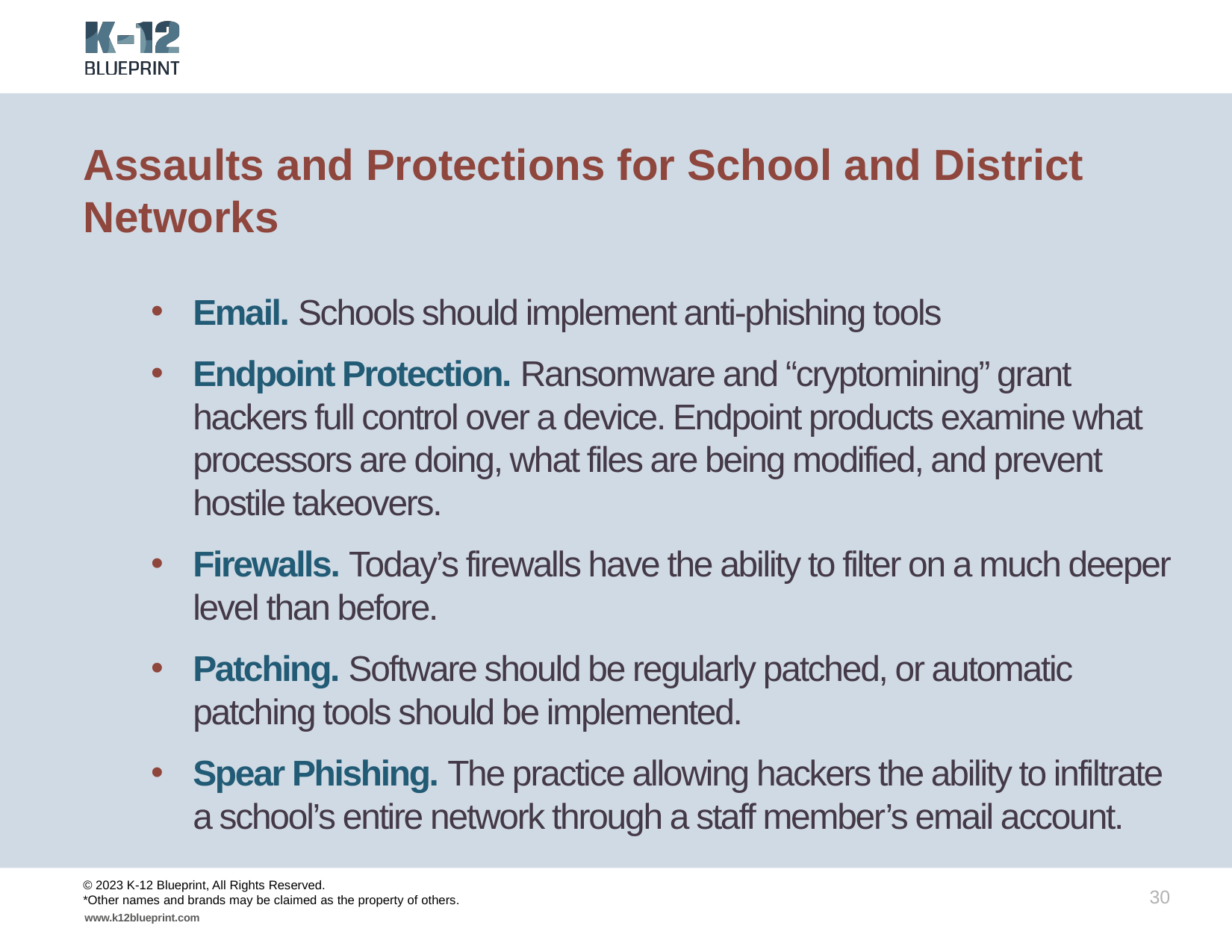

# Assaults and Protections for School and District Networks
Email. Schools should implement anti-phishing tools
Endpoint Protection. Ransomware and “cryptomining” grant hackers full control over a device. Endpoint products examine what processors are doing, what files are being modified, and prevent hostile takeovers.
Firewalls. Today’s firewalls have the ability to filter on a much deeper level than before.
Patching. Software should be regularly patched, or automatic patching tools should be implemented.
Spear Phishing. The practice allowing hackers the ability to infiltrate a school’s entire network through a staff member’s email account.
© 2023 K-12 Blueprint, All Rights Reserved.
*Other names and brands may be claimed as the property of others.
30